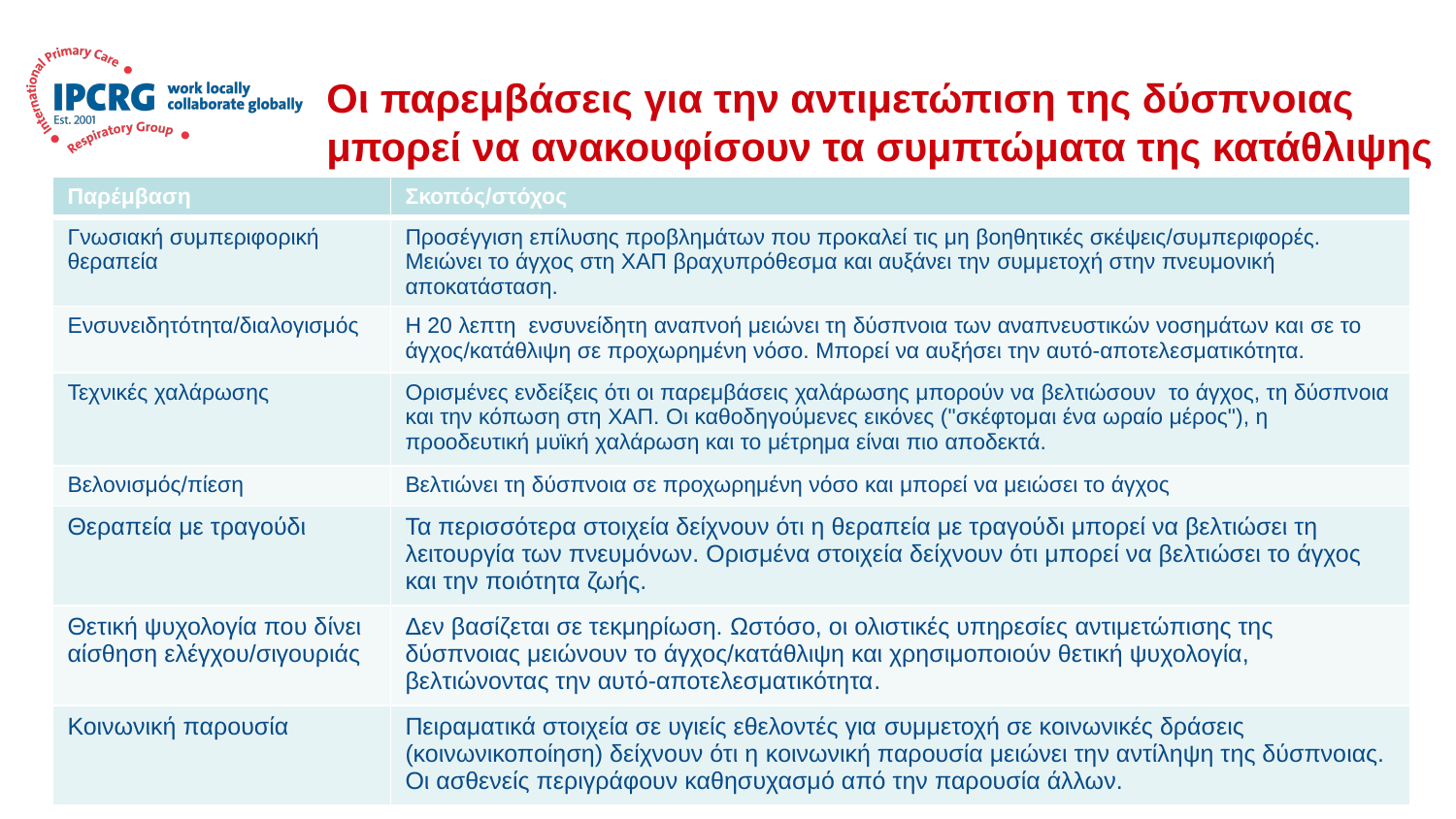

# Οι παρεμβάσεις για την αντιμετώπιση της δύσπνοιας μπορεί να ανακουφίσουν τα συμπτώματα της κατάθλιψης
| Παρέμβαση | Σκοπός/στόχος |
| --- | --- |
| Γνωσιακή συμπεριφορική θεραπεία | Προσέγγιση επίλυσης προβλημάτων που προκαλεί τις μη βοηθητικές σκέψεις/συμπεριφορές. Μειώνει το άγχος στη ΧΑΠ βραχυπρόθεσμα και αυξάνει την συμμετοχή στην πνευμονική αποκατάσταση. |
| Ενσυνειδητότητα/διαλογισμός | Η 20 λεπτη ενσυνείδητη αναπνοή μειώνει τη δύσπνοια των αναπνευστικών νοσημάτων και σε το άγχος/κατάθλιψη σε προχωρημένη νόσο. Μπορεί να αυξήσει την αυτό-αποτελεσματικότητα. |
| Τεχνικές χαλάρωσης | Ορισμένες ενδείξεις ότι οι παρεμβάσεις χαλάρωσης μπορούν να βελτιώσουν το άγχος, τη δύσπνοια και την κόπωση στη ΧΑΠ. Οι καθοδηγούμενες εικόνες ("σκέφτομαι ένα ωραίο μέρος"), η προοδευτική μυϊκή χαλάρωση και το μέτρημα είναι πιο αποδεκτά. |
| Βελονισμός/πίεση | Βελτιώνει τη δύσπνοια σε προχωρημένη νόσο και μπορεί να μειώσει το άγχος |
| Θεραπεία με τραγούδι | Τα περισσότερα στοιχεία δείχνουν ότι η θεραπεία με τραγούδι μπορεί να βελτιώσει τη λειτουργία των πνευμόνων. Ορισμένα στοιχεία δείχνουν ότι μπορεί να βελτιώσει το άγχος και την ποιότητα ζωής. |
| Θετική ψυχολογία που δίνει αίσθηση ελέγχου/σιγουριάς | Δεν βασίζεται σε τεκμηρίωση. Ωστόσο, οι ολιστικές υπηρεσίες αντιμετώπισης της δύσπνοιας μειώνουν το άγχος/κατάθλιψη και χρησιμοποιούν θετική ψυχολογία, βελτιώνοντας την αυτό-αποτελεσματικότητα. |
| Κοινωνική παρουσία | Πειραματικά στοιχεία σε υγιείς εθελοντές για συμμετοχή σε κοινωνικές δράσεις (κοινωνικοποίηση) δείχνουν ότι η κοινωνική παρουσία μειώνει την αντίληψη της δύσπνοιας. Οι ασθενείς περιγράφουν καθησυχασμό από την παρουσία άλλων. |